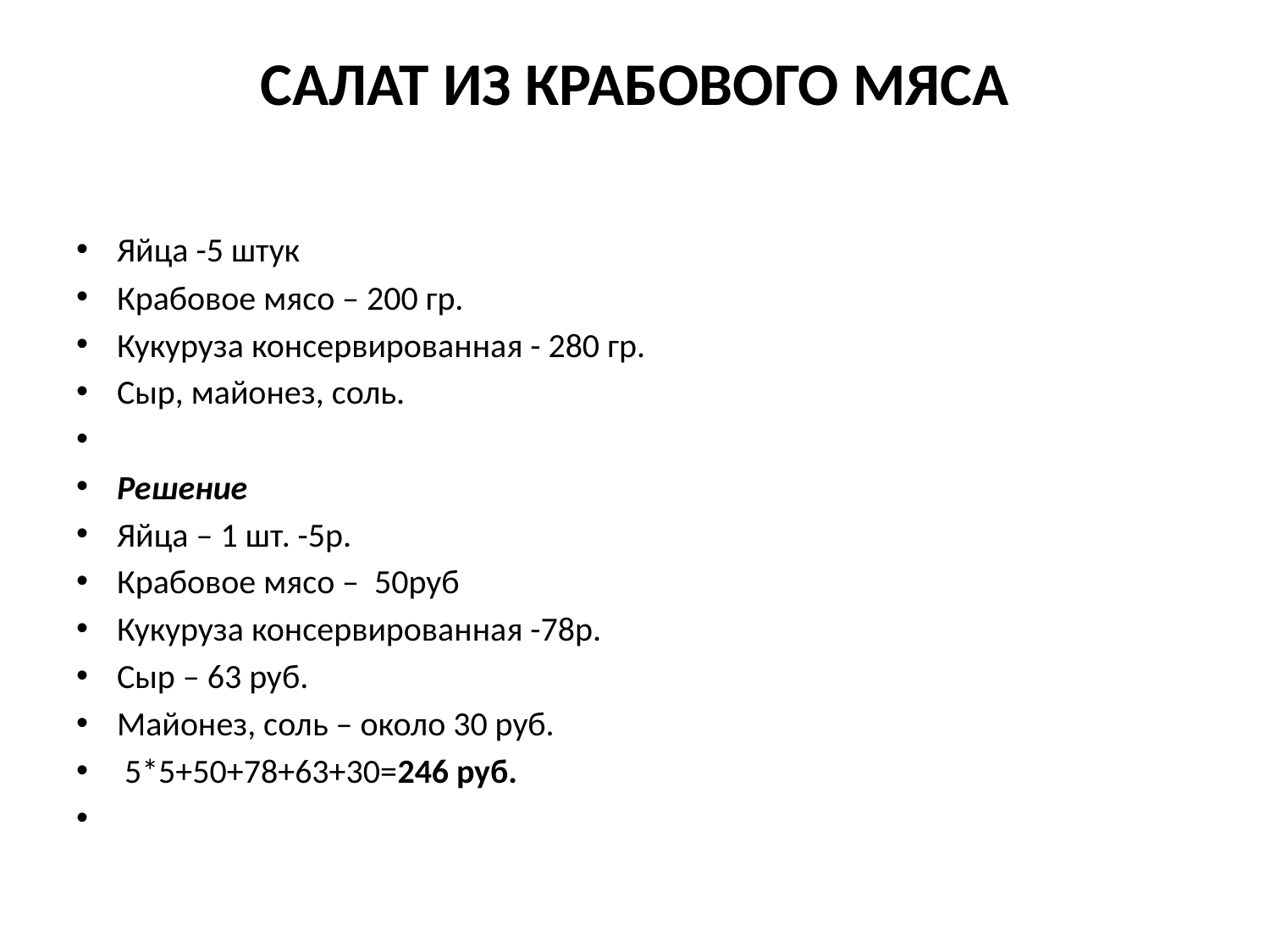

# САЛАТ ИЗ КРАБОВОГО МЯСА
Яйца -5 штук
Крабовое мясо – 200 гр.
Кукуруза консервированная - 280 гр.
Сыр, майонез, соль.

Решение
Яйца – 1 шт. -5р.
Крабовое мясо –  50руб
Кукуруза консервированная -78р.
Сыр – 63 руб.
Майонез, соль – около 30 руб.
 5*5+50+78+63+30=246 руб.